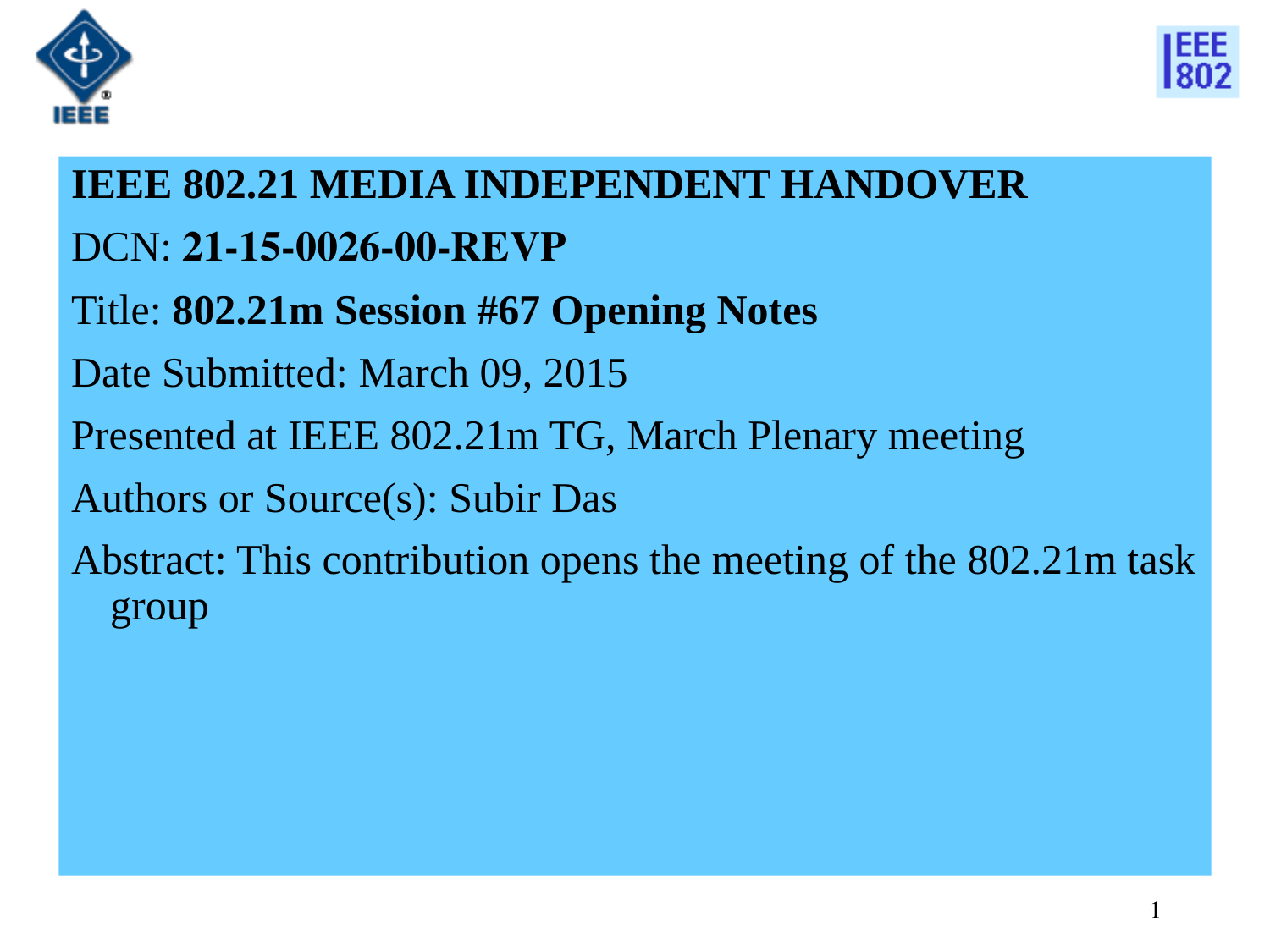

IEEE 802.21 MEDIA INDEPENDENT HANDOVER
DCN: 21-15-0026-00-REVP
Title: 802.21m Session #67 Opening Notes
Date Submitted: March 09, 2015
Presented at IEEE 802.21m TG, March Plenary meeting
Authors or Source(s): Subir Das
Abstract: This contribution opens the meeting of the 802.21m task group
1